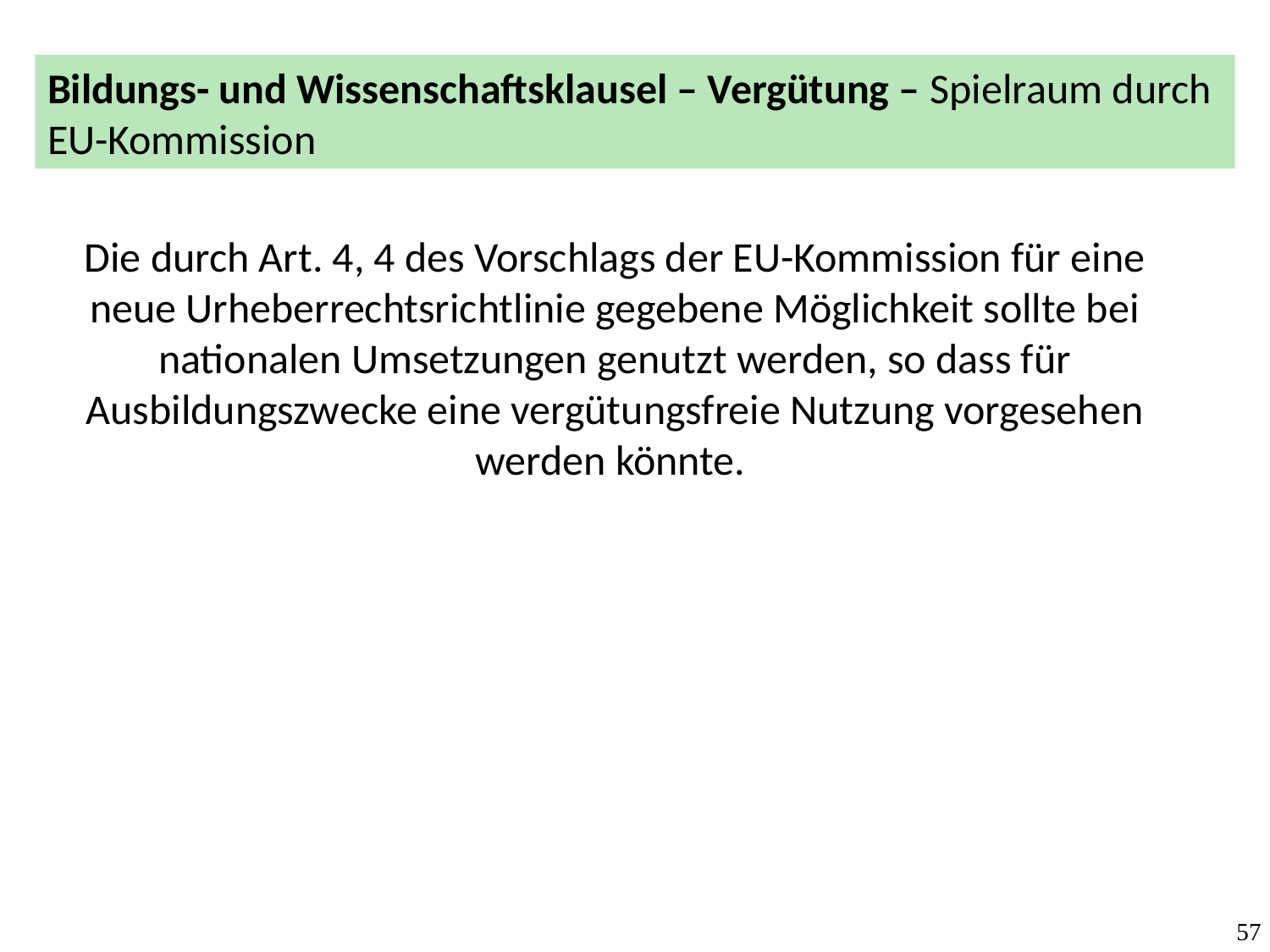

Bildungs- und Wissenschaftsklausel – Vergütung – Spielraum durch EU-Kommission
Die durch Art. 4, 4 des Vorschlags der EU-Kommission für eine neue Urheberrechtsrichtlinie gegebene Möglichkeit sollte bei nationalen Umsetzungen genutzt werden, so dass für Ausbildungszwecke eine vergütungsfreie Nutzung vorgesehen werden könnte.